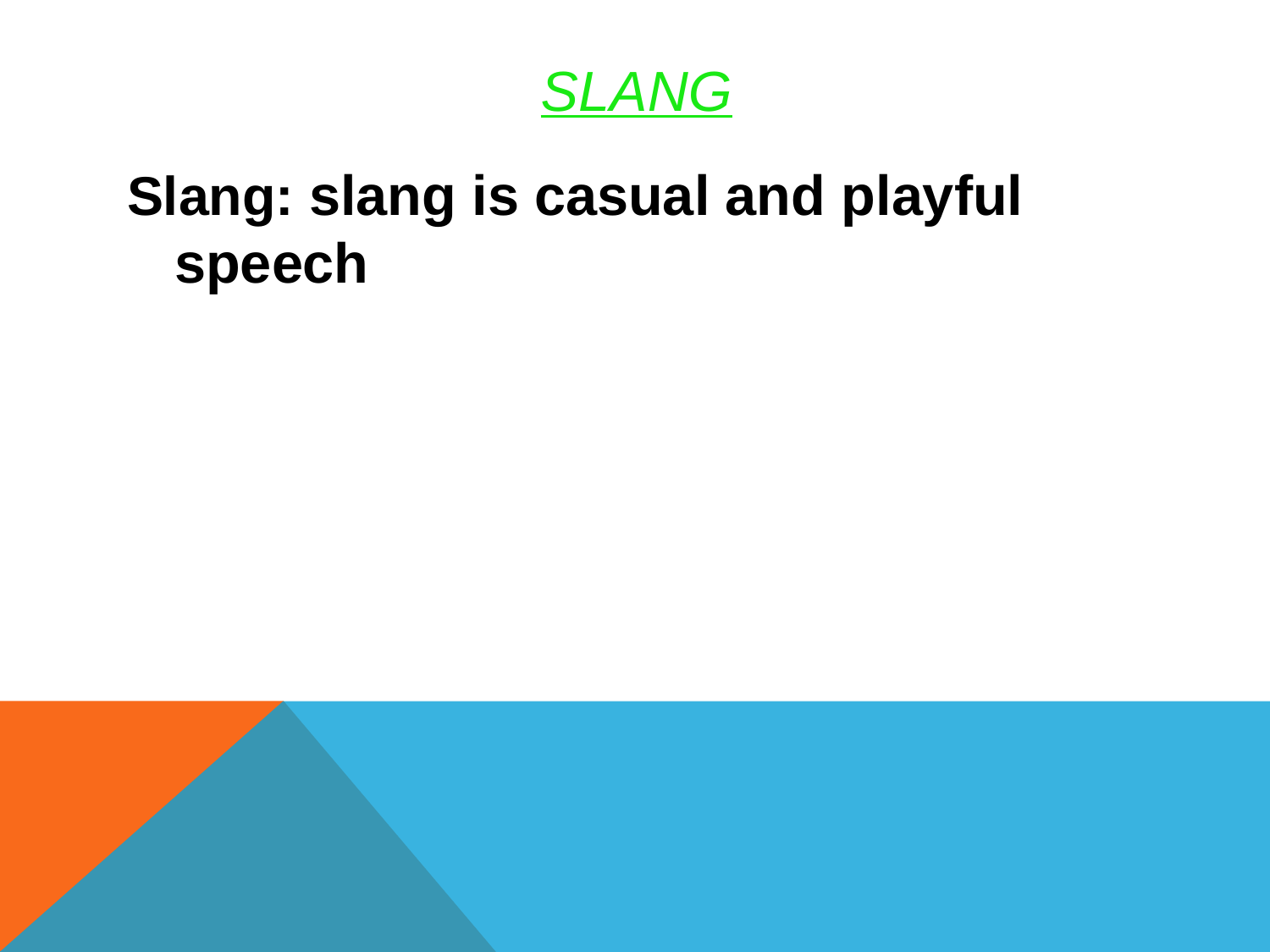

# slang
Slang: slang is casual and playful speech